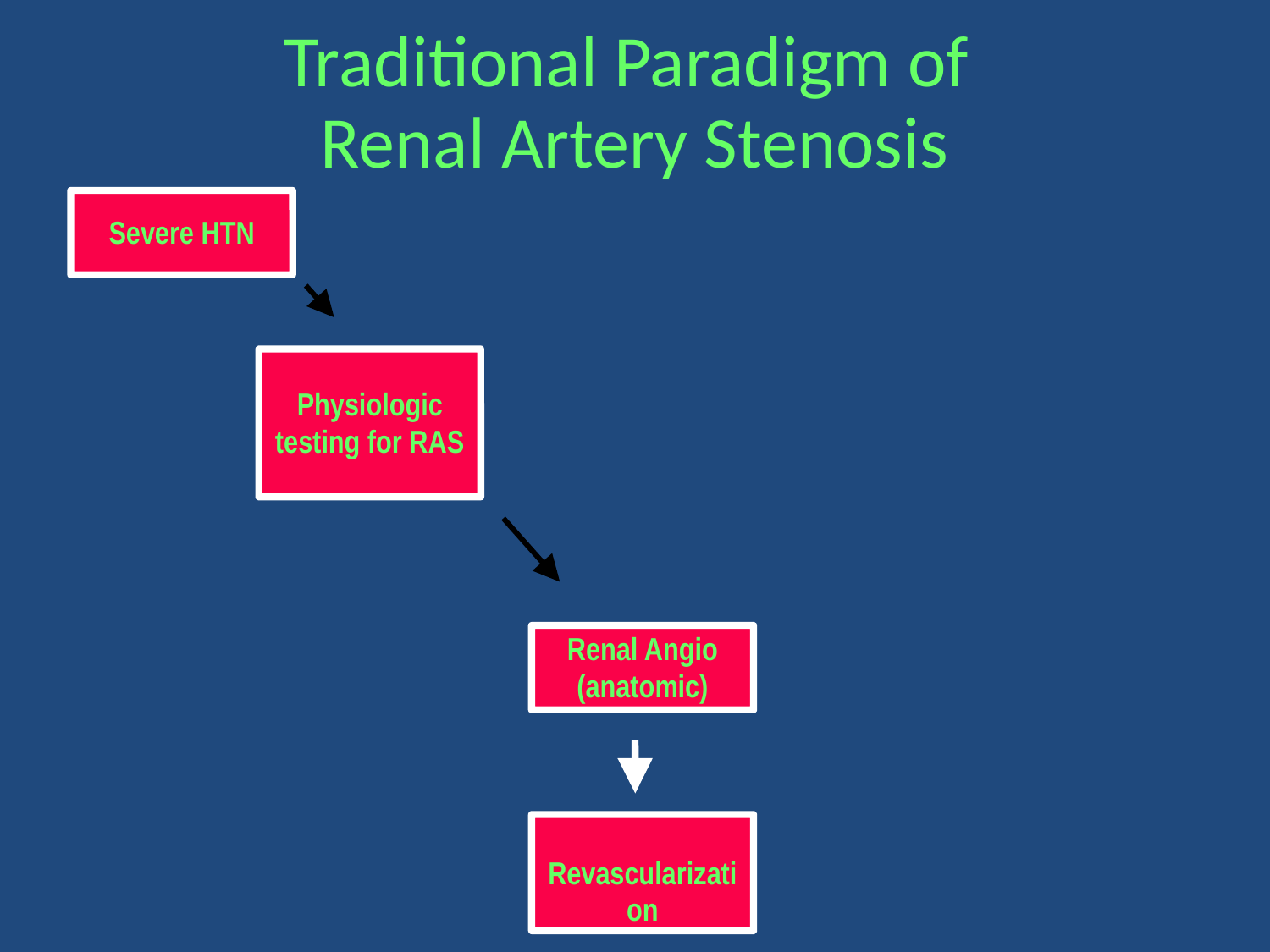

# Traditional Paradigm of Renal Artery Stenosis

Severe HTN

Physiologic testing for RAS

Renal Angio
(anatomic)

Revascularization